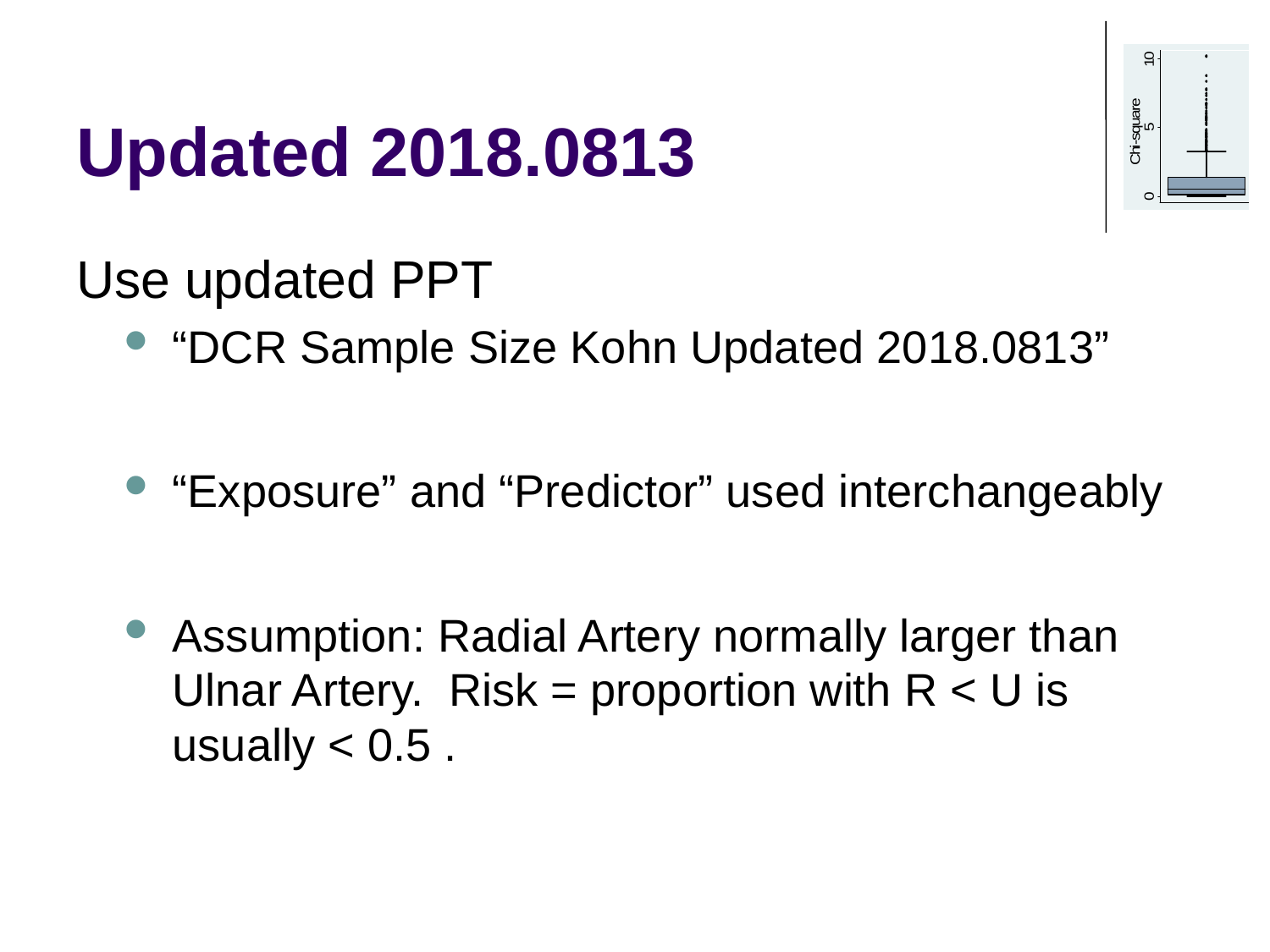

# Updated 2018.0813
Use updated PPT
“DCR Sample Size Kohn Updated 2018.0813”

“Exposure” and “Predictor” used interchangeably

Assumption: Radial Artery normally larger than Ulnar Artery.  Risk = proportion with R < U is usually < 0.5 .